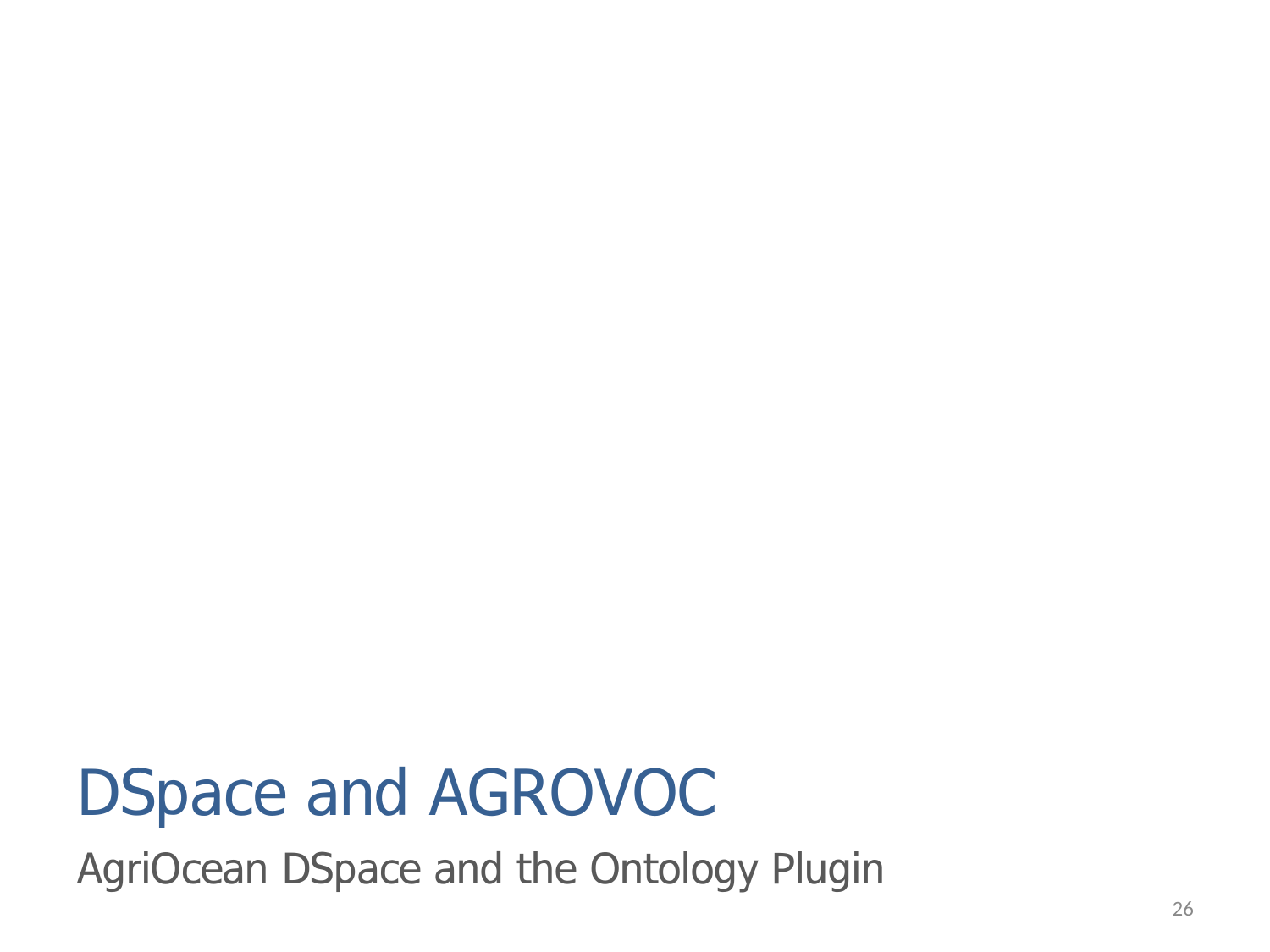

DSpace and AGROVOC
AgriOcean DSpace and the Ontology Plugin
26